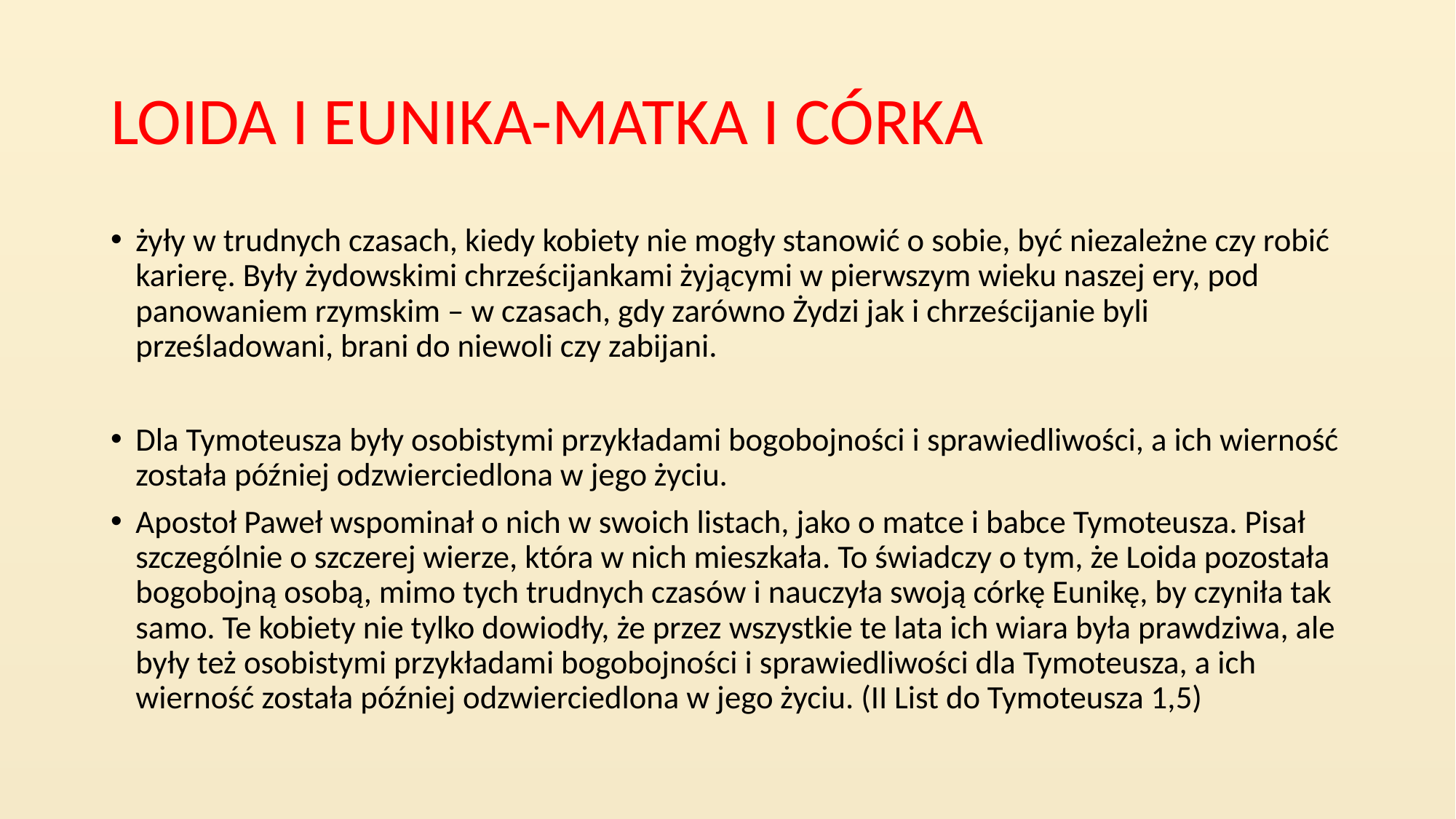

# LOIDA I EUNIKA-MATKA I CÓRKA
żyły w trudnych czasach, kiedy kobiety nie mogły stanowić o sobie, być niezależne czy robić karierę. Były żydowskimi chrześcijankami żyjącymi w pierwszym wieku naszej ery, pod panowaniem rzymskim – w czasach, gdy zarówno Żydzi jak i chrześcijanie byli prześladowani, brani do niewoli czy zabijani.

Dla Tymoteusza były osobistymi przykładami bogobojności i sprawiedliwości, a ich wierność została później odzwierciedlona w jego życiu.
Apostoł Paweł wspominał o nich w swoich listach, jako o matce i babce Tymoteusza. Pisał szczególnie o szczerej wierze, która w nich mieszkała. To świadczy o tym, że Loida pozostała bogobojną osobą, mimo tych trudnych czasów i nauczyła swoją córkę Eunikę, by czyniła tak samo. Te kobiety nie tylko dowiodły, że przez wszystkie te lata ich wiara była prawdziwa, ale były też osobistymi przykładami bogobojności i sprawiedliwości dla Tymoteusza, a ich wierność została później odzwierciedlona w jego życiu. (II List do Tymoteusza 1,5)